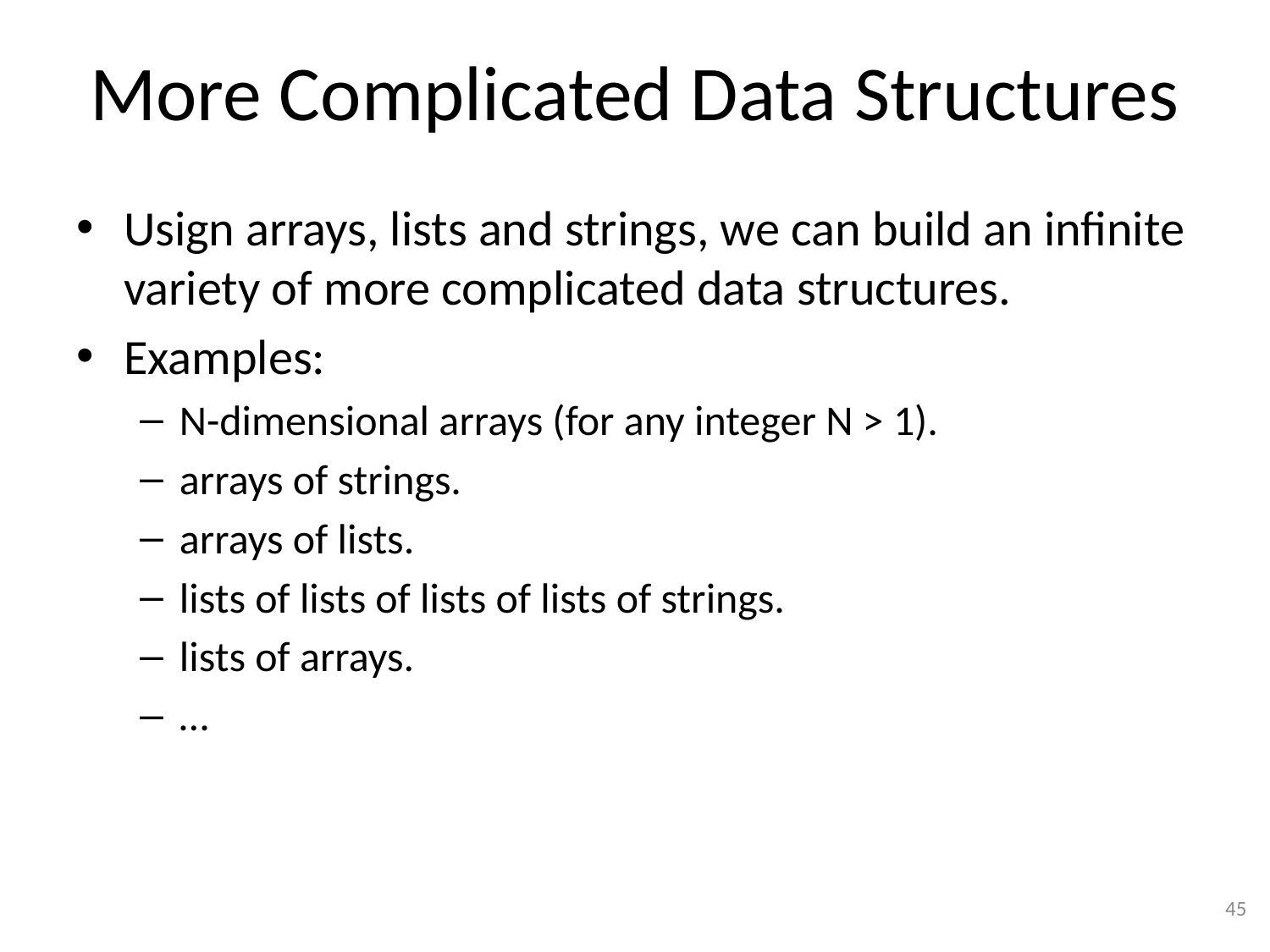

# More Complicated Data Structures
Usign arrays, lists and strings, we can build an infinite variety of more complicated data structures.
Examples:
N-dimensional arrays (for any integer N > 1).
arrays of strings.
arrays of lists.
lists of lists of lists of lists of strings.
lists of arrays.
…
45